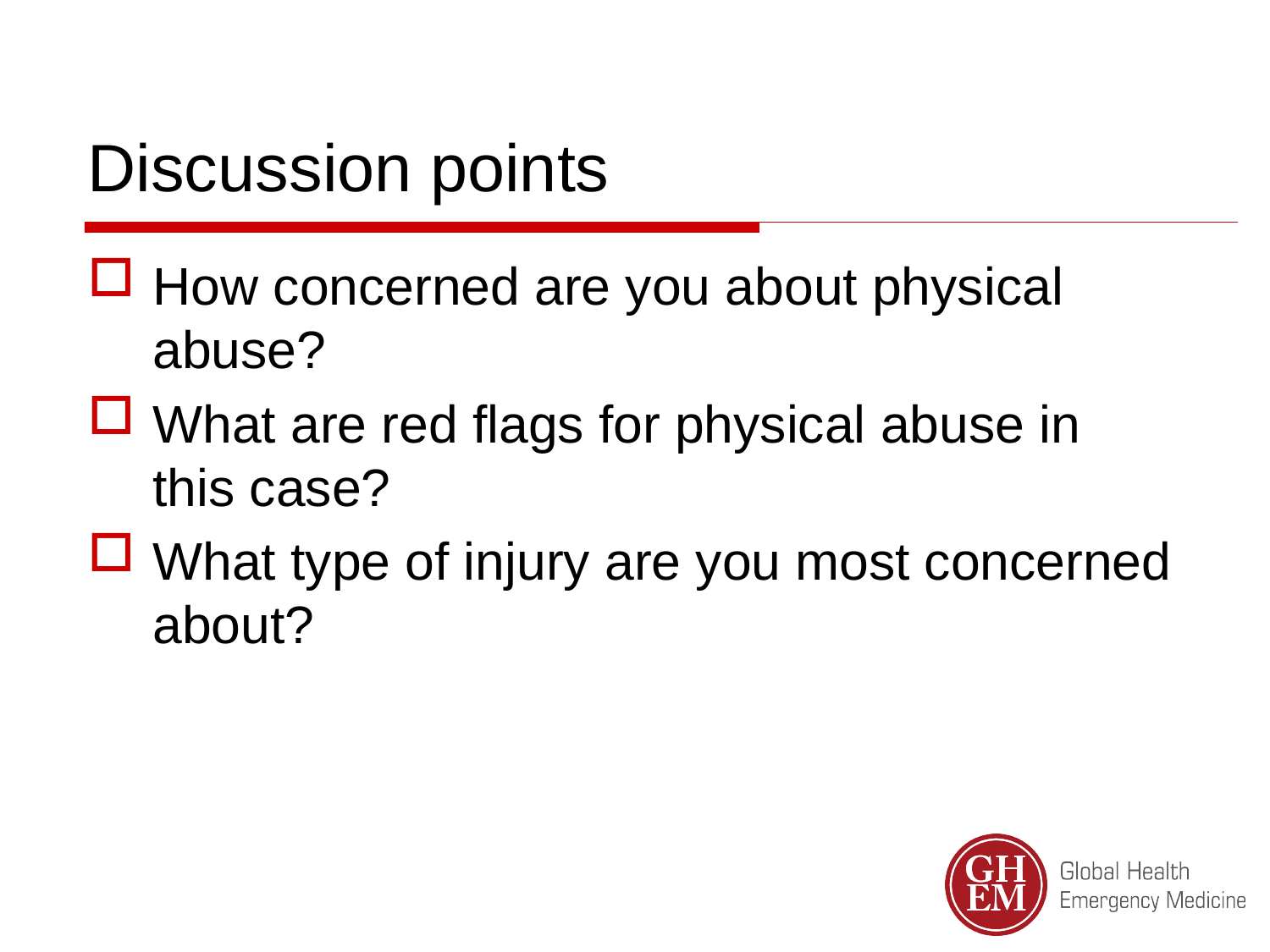

Discussion points
How concerned are you about physical abuse?
What are red flags for physical abuse in this case?
What type of injury are you most concerned about?